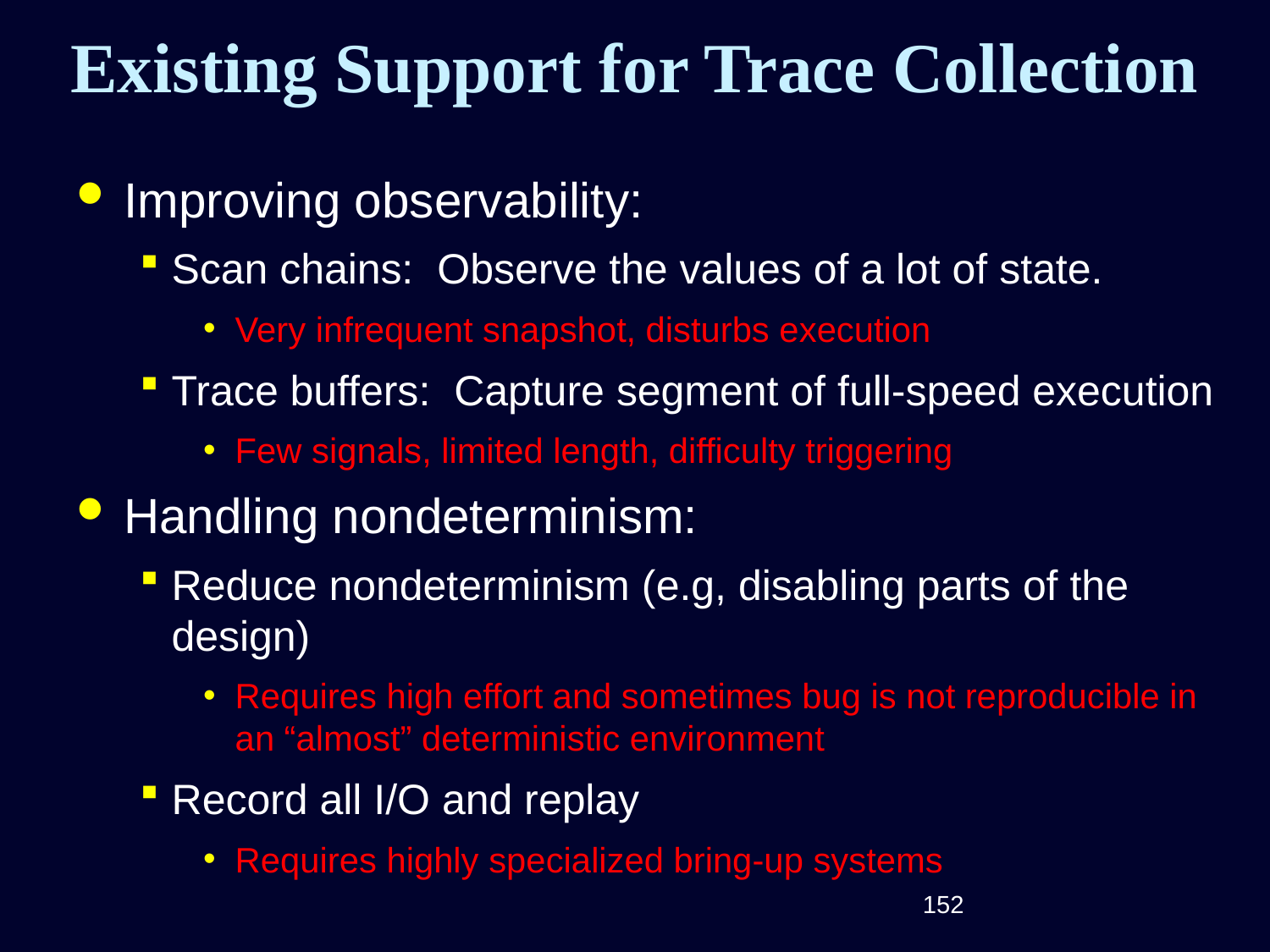

# Existing Support for Trace Collection
Improving observability:
Scan chains:  Observe the values of a lot of state.
Very infrequent snapshot, disturbs execution
Trace buffers:  Capture segment of full-speed execution
Few signals, limited length, difficulty triggering
Handling nondeterminism:
Reduce nondeterminism (e.g, disabling parts of the design)
Requires high effort and sometimes bug is not reproducible in an “almost” deterministic environment
Record all I/O and replay
Requires highly specialized bring-up systems

152